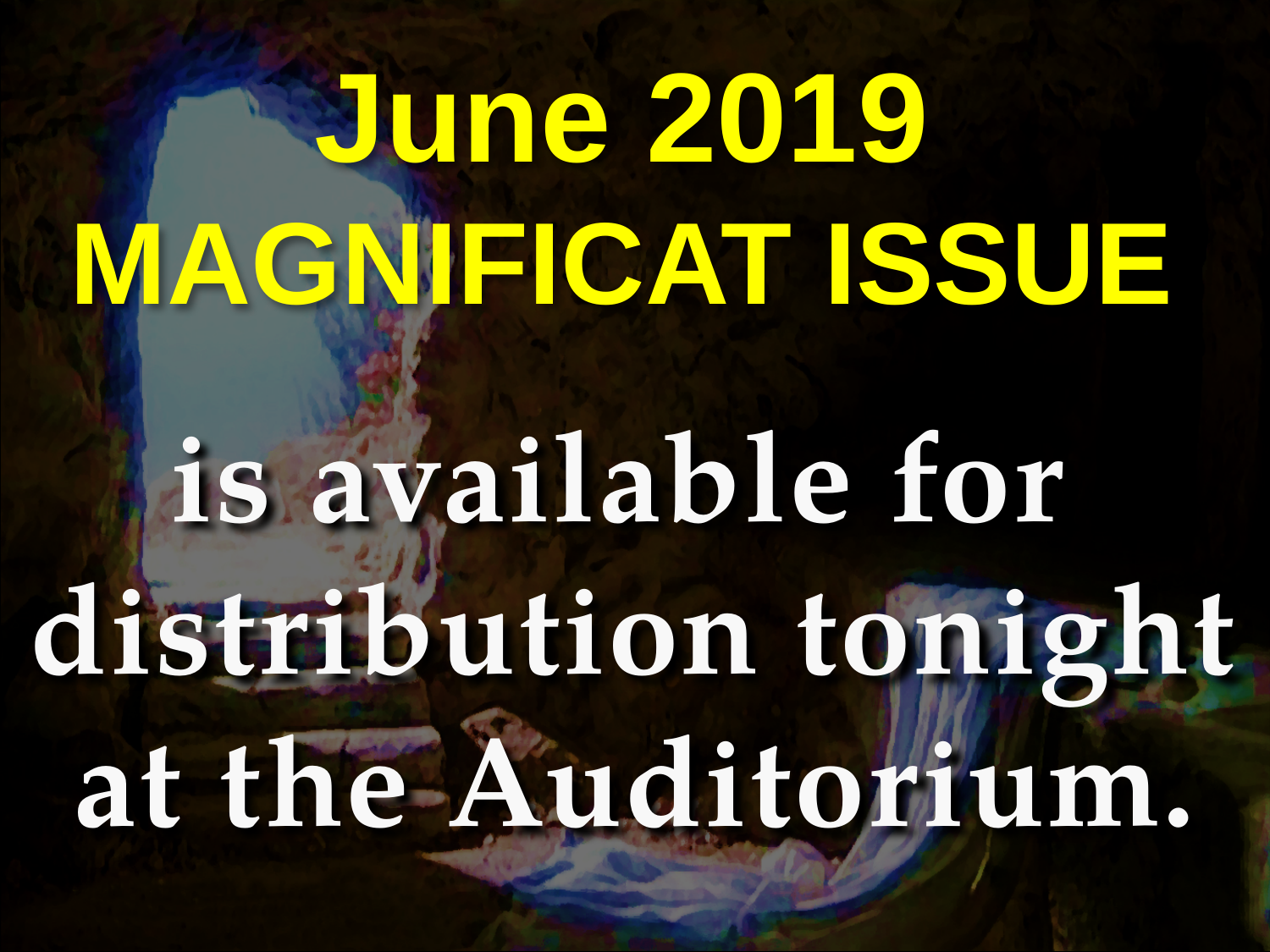

# June 2019 MAGNIFICAT ISSUE
is available for
distribution tonight
at the Auditorium.